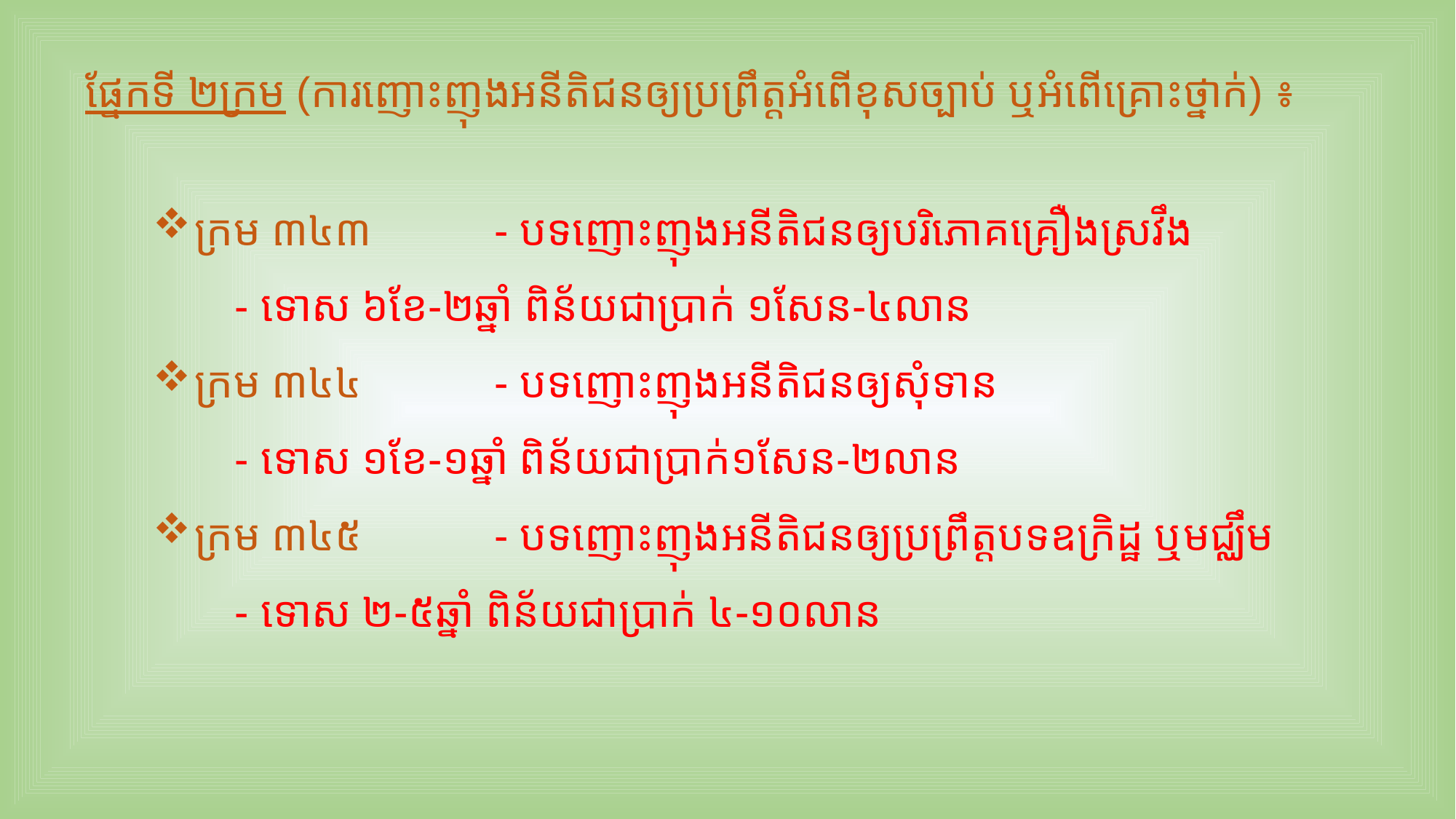

ផ្នែកទី ២ក្រម (ការញោះញុងអនីតិជនឲ្យប្រព្រឹត្តអំពើខុសច្បាប់ ឬអំពើគ្រោះថ្នាក់) ៖

ក្រម ៣៤៣	- បទញោះញុងអនីតិជនឲ្យបរិភោគគ្រឿងស្រវឹង
	- ទោស ៦ខែ-២ឆ្នាំ ពិន័យជាប្រាក់ ១សែន-៤លាន
ក្រម ៣៤៤ 	- បទញោះញុងអនីតិជនឲ្យសុំទាន
	- ទោស ១ខែ-១ឆ្នាំ ពិន័យជាប្រាក់១សែន-២លាន
ក្រម ៣៤៥	- បទញោះញុងអនីតិជនឲ្យប្រព្រឹត្តបទឧក្រិដ្ឋ ឬមជ្ឈឹម
	- ទោស ២-៥ឆ្នាំ ពិន័យជាប្រាក់ ៤-១០លាន